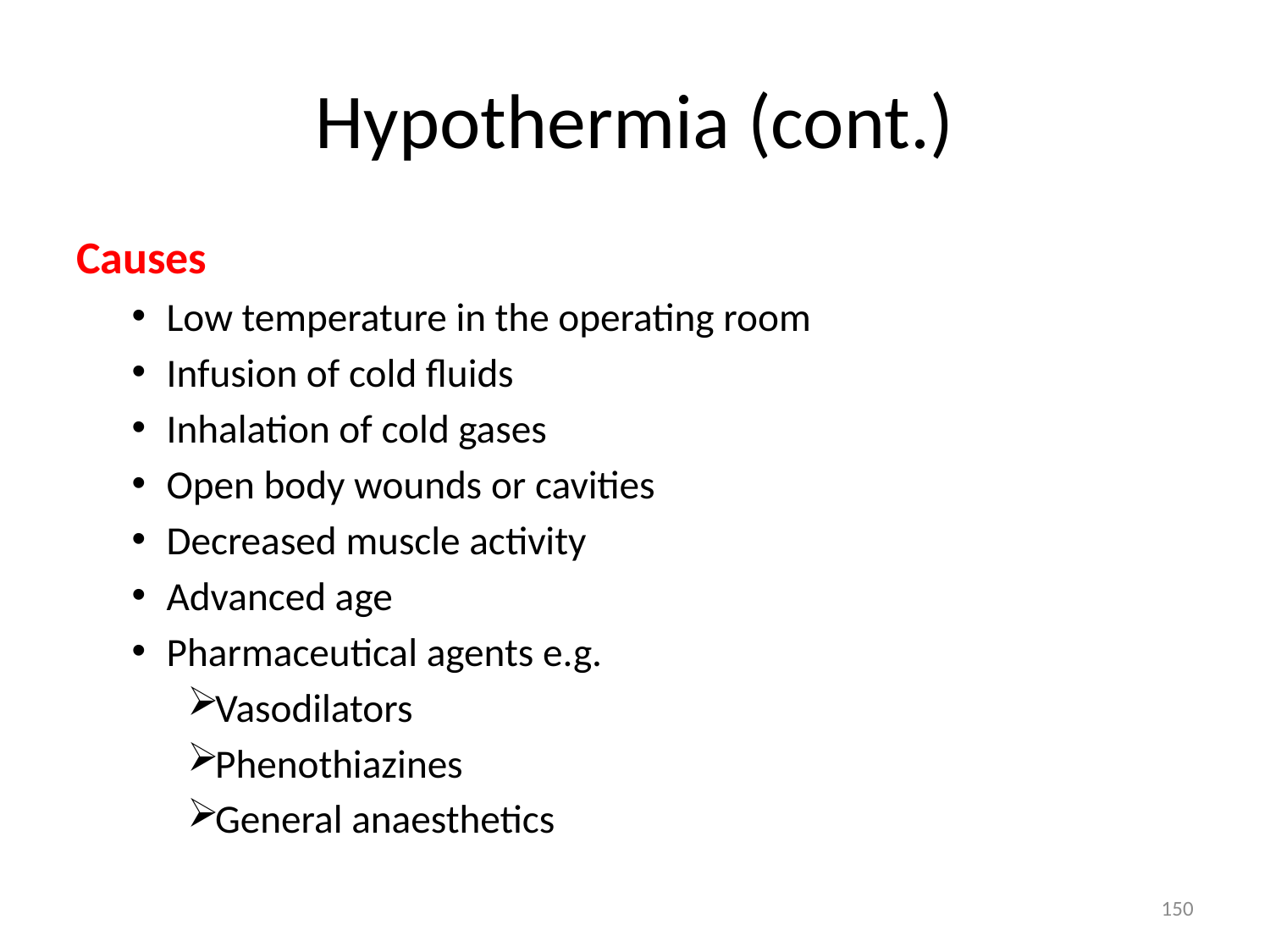

# Hypothermia (cont.)
Causes
Low temperature in the operating room
Infusion of cold fluids
Inhalation of cold gases
Open body wounds or cavities
Decreased muscle activity
Advanced age
Pharmaceutical agents e.g.
Vasodilators
Phenothiazines
General anaesthetics
150